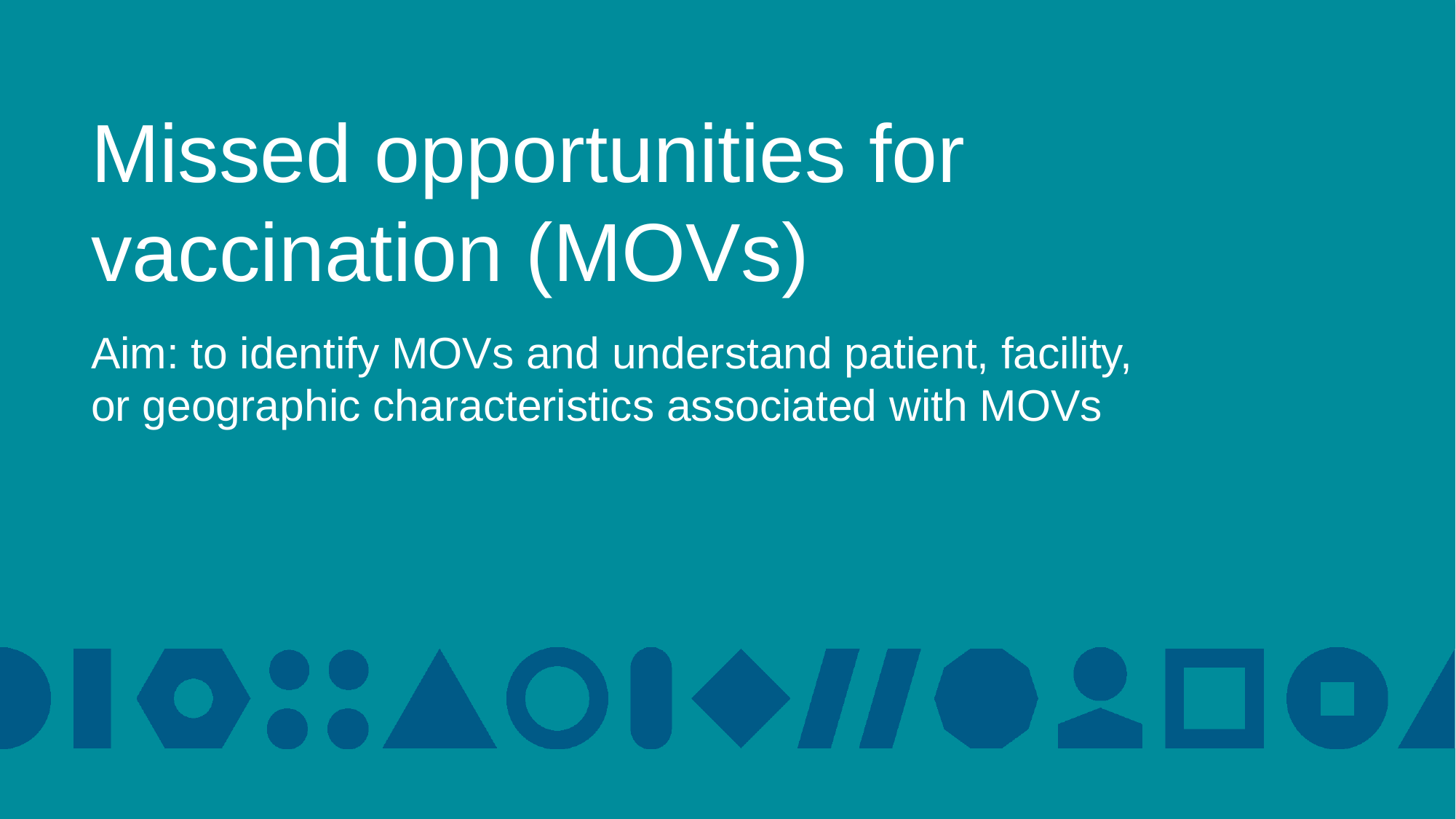

Missed opportunities for vaccination (MOVs)
Aim: to identify MOVs and understand patient, facility, or geographic characteristics associated with MOVs